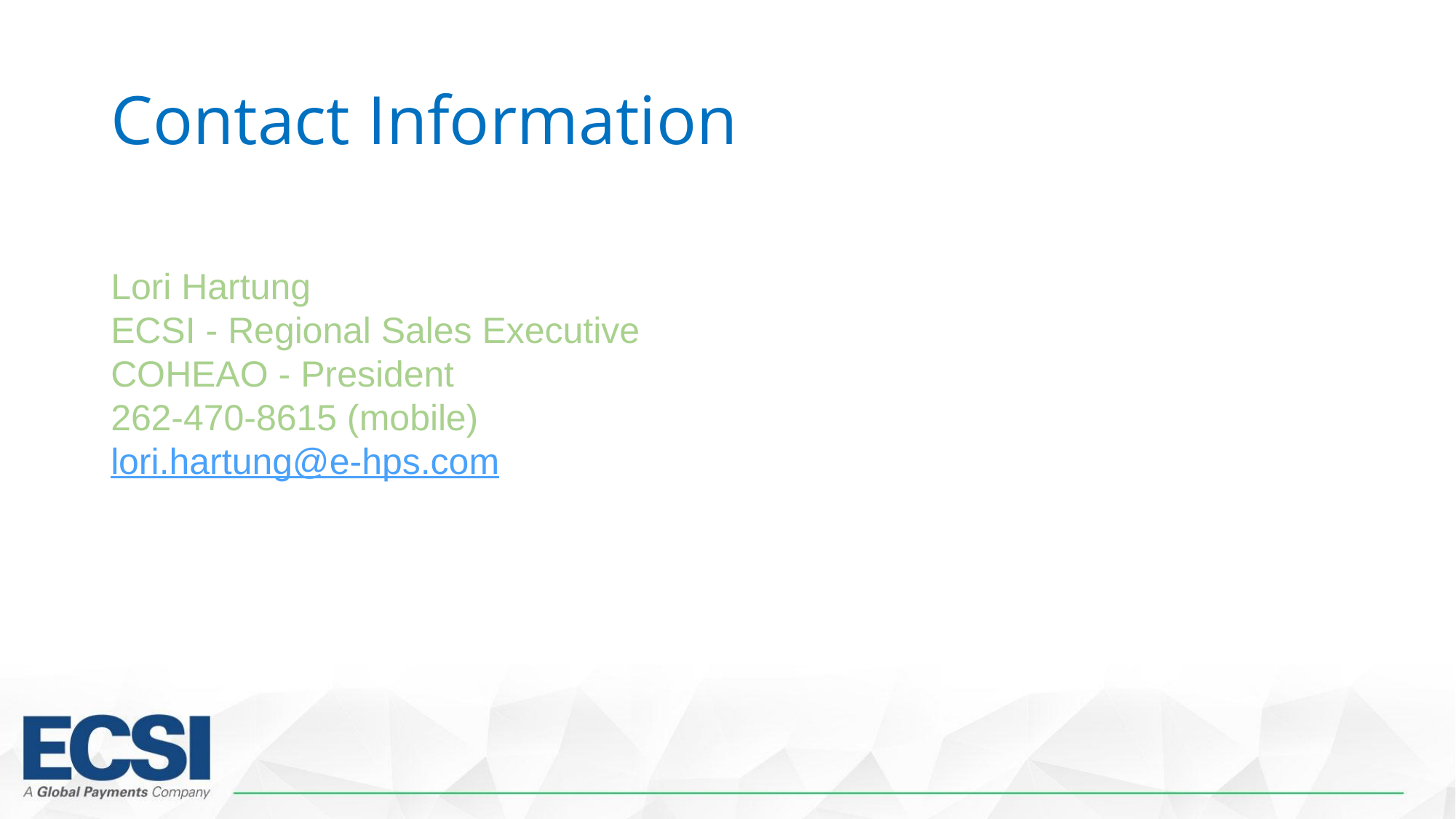

# Contact Information
Lori Hartung
ECSI - Regional Sales Executive
COHEAO - President
262-470-8615 (mobile)
lori.hartung@e-hps.com